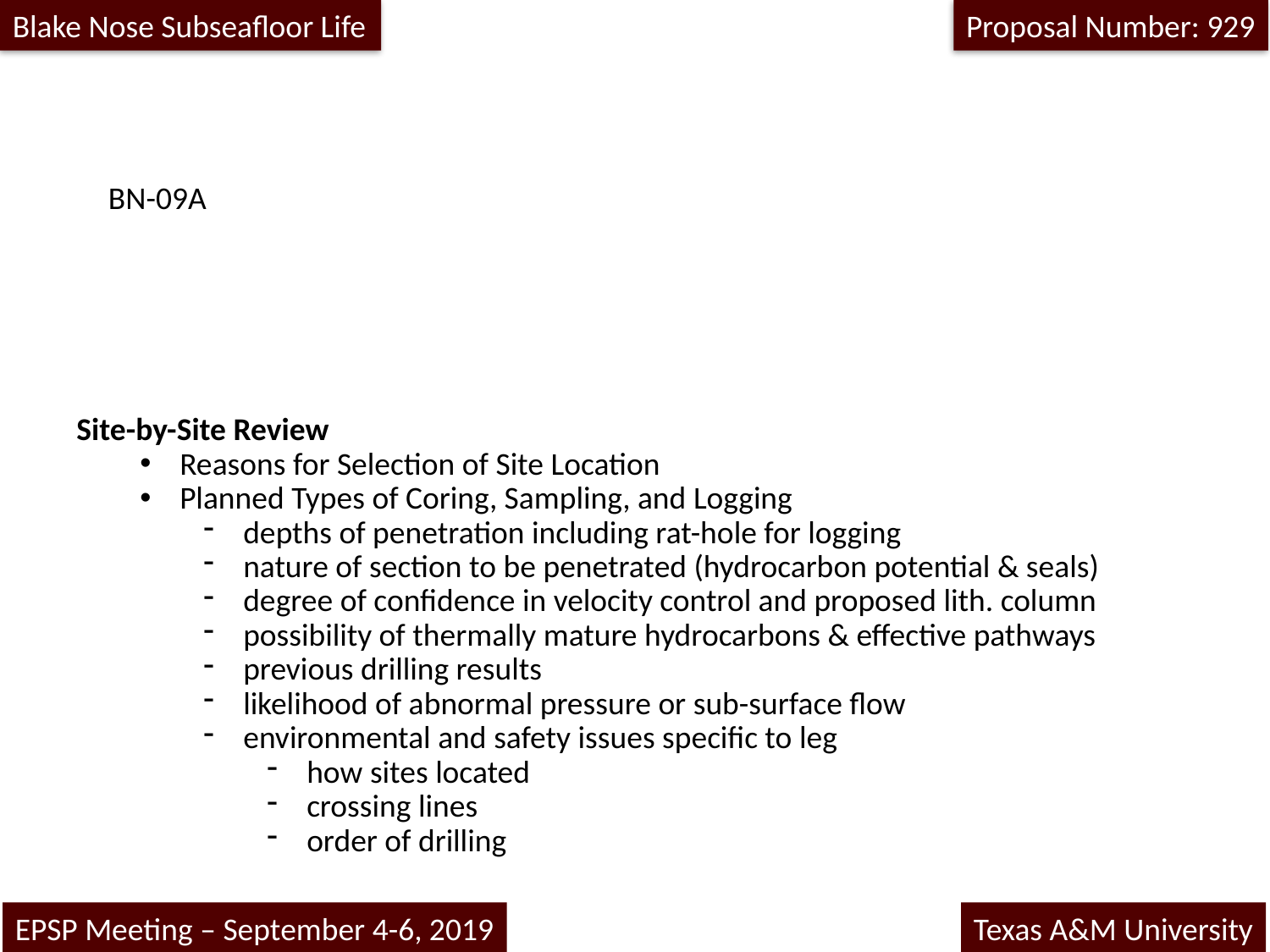

Blake Nose Subseafloor Life
Proposal Number: 929
BN-09A
Site-by-Site Review
Reasons for Selection of Site Location
Planned Types of Coring, Sampling, and Logging
depths of penetration including rat-hole for logging
nature of section to be penetrated (hydrocarbon potential & seals)
degree of confidence in velocity control and proposed lith. column
possibility of thermally mature hydrocarbons & effective pathways
previous drilling results
likelihood of abnormal pressure or sub-surface flow
environmental and safety issues specific to leg
how sites located
crossing lines
order of drilling
EPSP Meeting – September 4-6, 2019
Texas A&M University